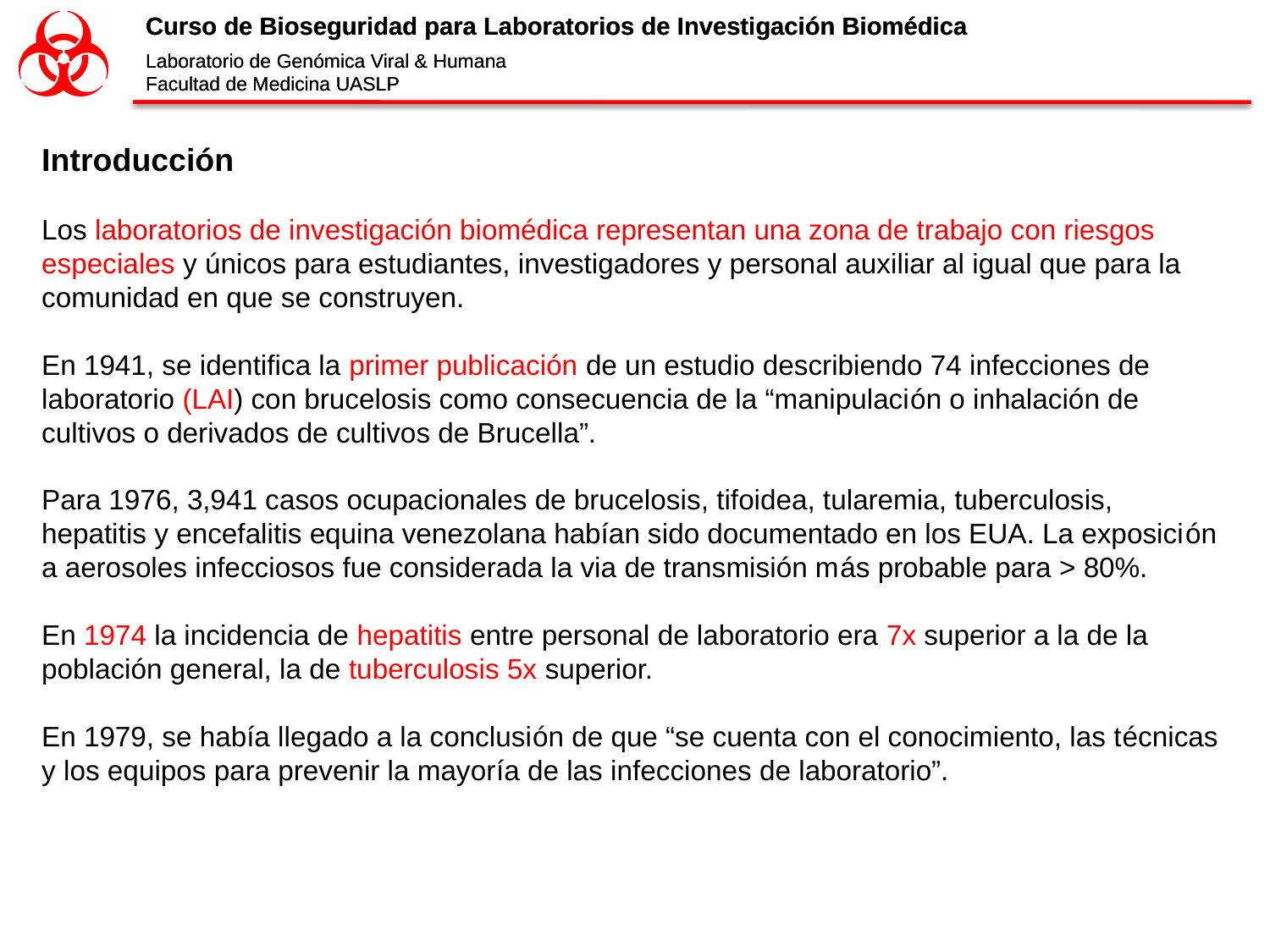

Introducción

Los laboratorios de investigación biomédica representan una zona de trabajo con riesgos especiales y únicos para estudiantes, investigadores y personal auxiliar al igual que para la comunidad en que se construyen.

En 1941, se identifica la primer publicación de un estudio describiendo 74 infecciones de laboratorio (LAI) con brucelosis como consecuencia de la “manipulación o inhalación de cultivos o derivados de cultivos de Brucella”.

Para 1976, 3,941 casos ocupacionales de brucelosis, tifoidea, tularemia, tuberculosis, hepatitis y encefalitis equina venezolana habían sido documentado en los EUA. La exposición a aerosoles infecciosos fue considerada la via de transmisión más probable para > 80%.

En 1974 la incidencia de hepatitis entre personal de laboratorio era 7x superior a la de la población general, la de tuberculosis 5x superior.

En 1979, se había llegado a la conclusión de que “se cuenta con el conocimiento, las técnicas y los equipos para prevenir la mayoría de las infecciones de laboratorio”.